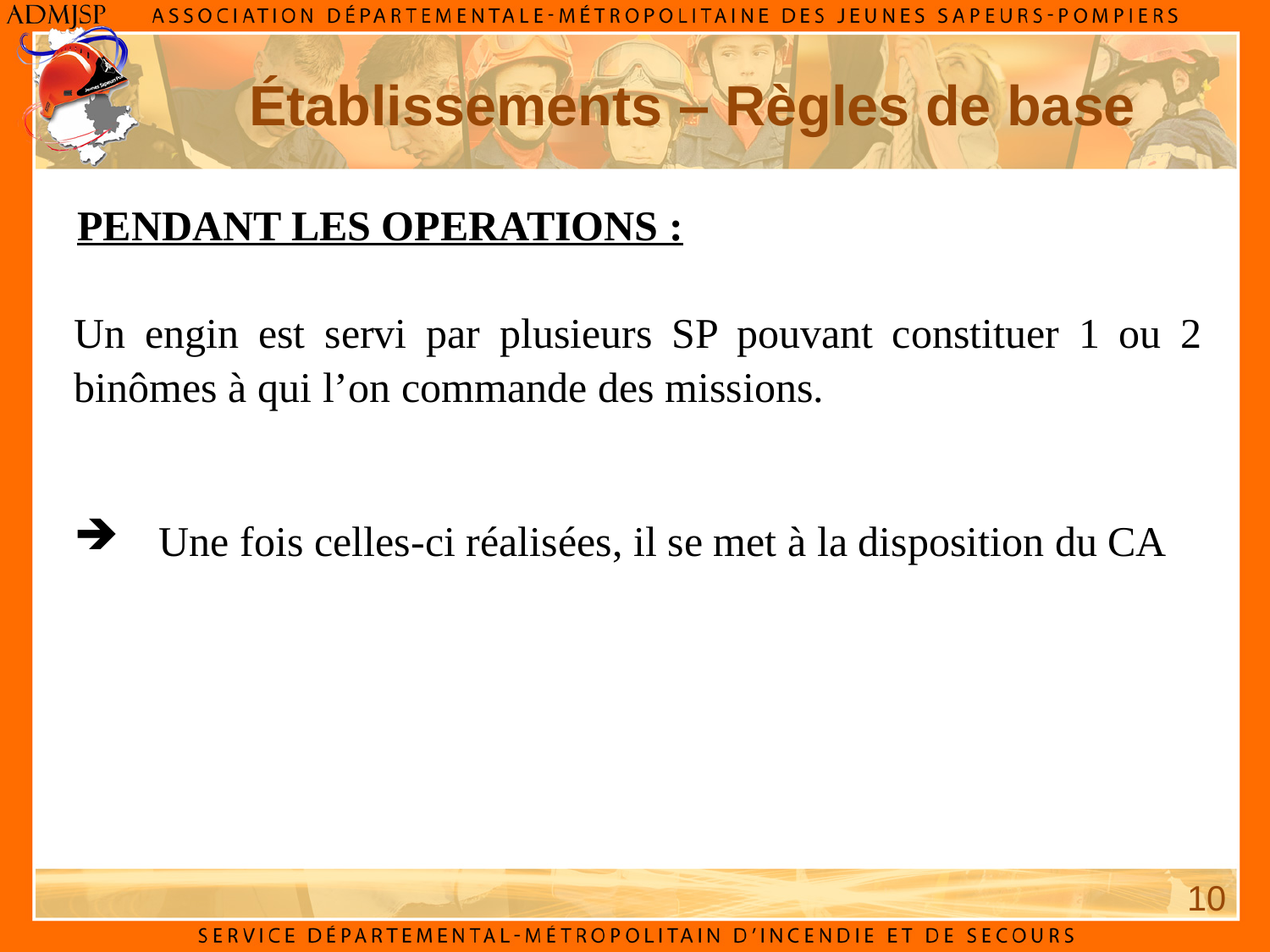

Établissements – Règles de base
PENDANT LES OPERATIONS :
Un engin est servi par plusieurs SP pouvant constituer 1 ou 2 binômes à qui l’on commande des missions.

Une fois celles-ci réalisées, il se met à la disposition du CA
10